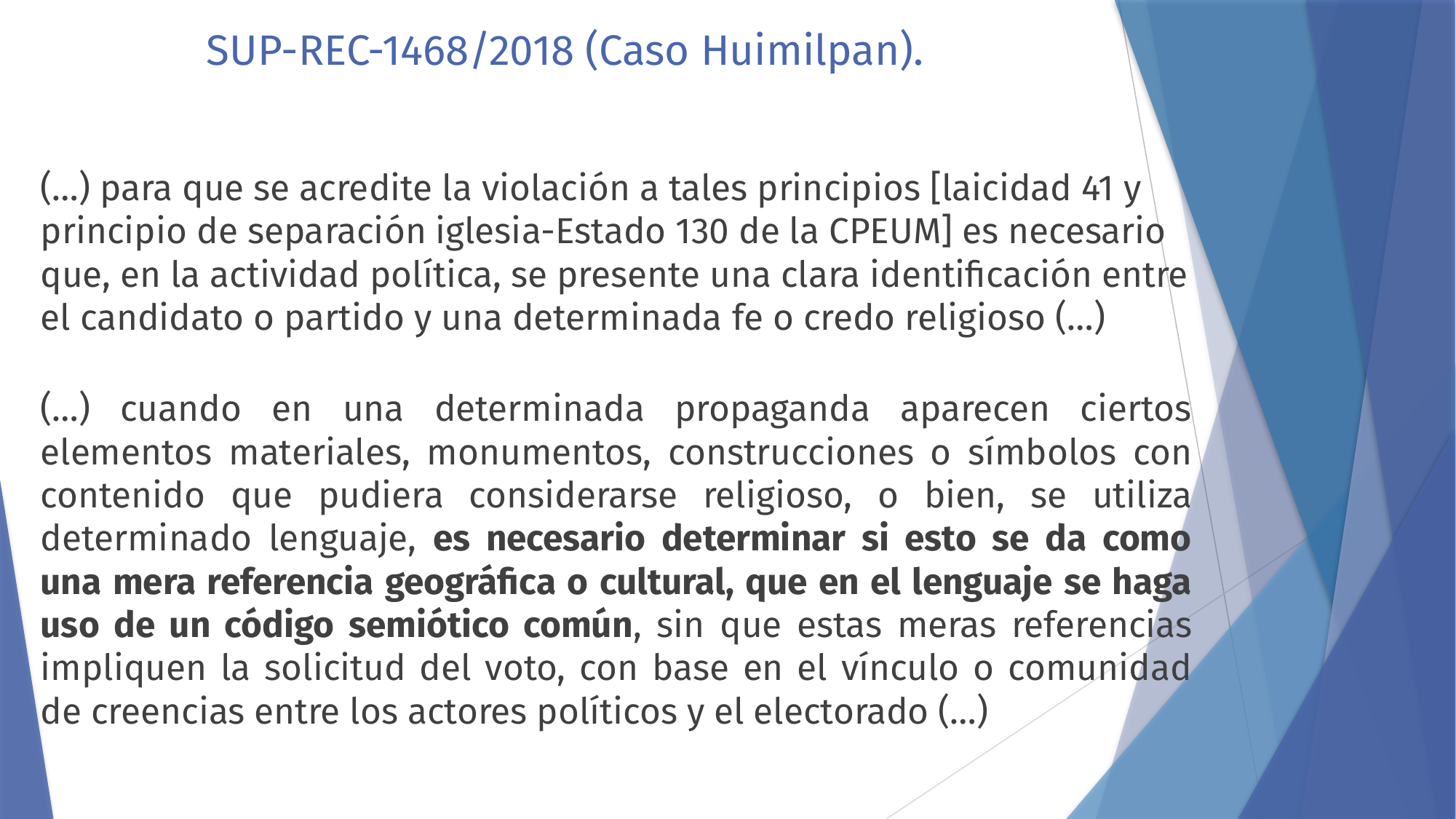

# SUP-REC-1468/2018 (Caso Huimilpan).

(…) para que se acredite la violación a tales principios [laicidad 41 y principio de separación iglesia-Estado 130 de la CPEUM] es necesario que, en la actividad política, se presente una clara identificación entre el candidato o partido y una determinada fe o credo religioso (…)

(…) cuando en una determinada propaganda aparecen ciertos elementos materiales, monumentos, construcciones o símbolos con contenido que pudiera considerarse religioso, o bien, se utiliza determinado lenguaje, es necesario determinar si esto se da como una mera referencia geográfica o cultural, que en el lenguaje se haga uso de un código semiótico común, sin que estas meras referencias impliquen la solicitud del voto, con base en el vínculo o comunidad de creencias entre los actores políticos y el electorado (…)